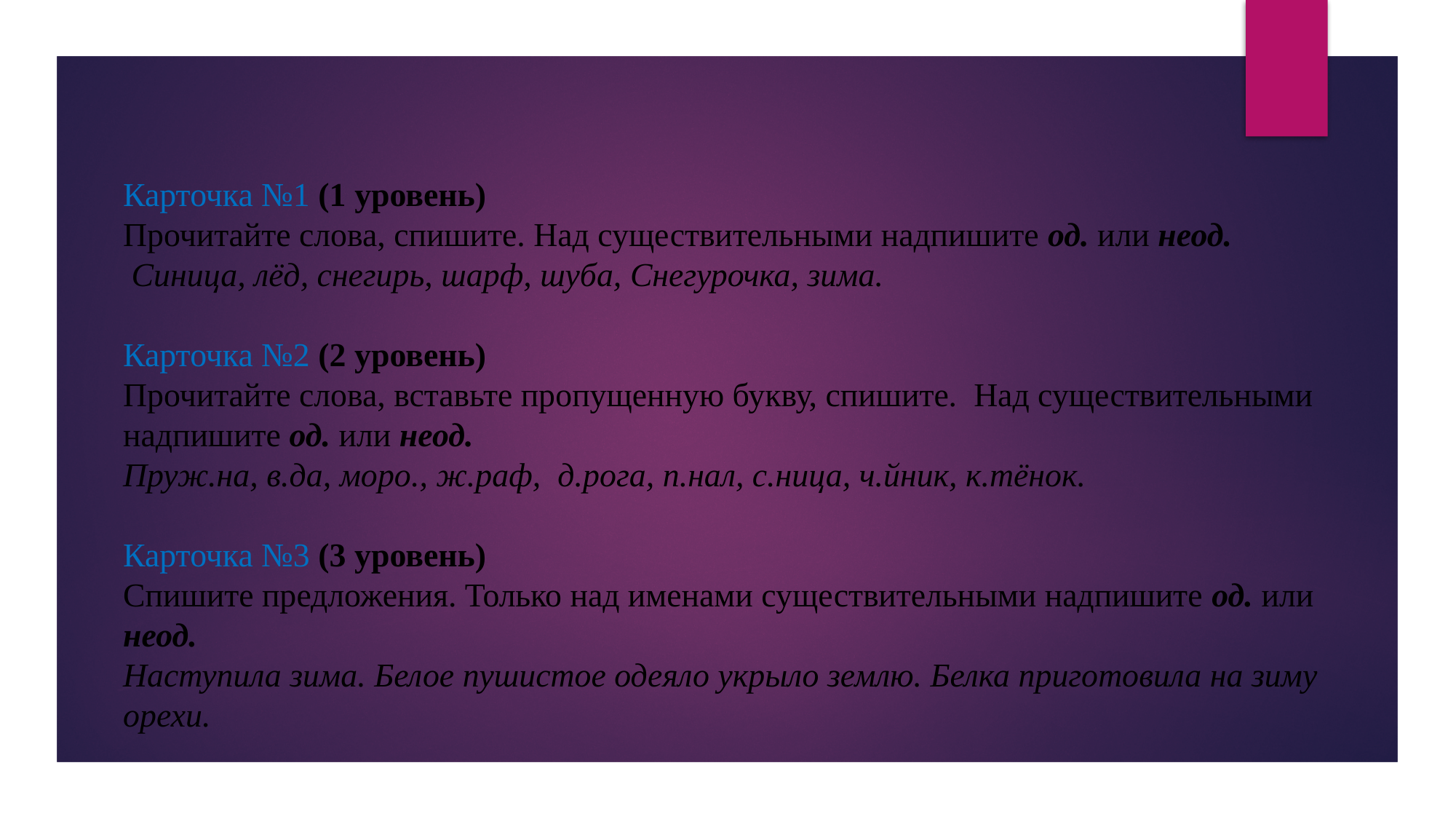

# Карточка №1 (1 уровень) Прочитайте слова, спишите. Над существительными надпишите од. или неод.  Синица, лёд, снегирь, шарф, шуба, Снегурочка, зима.  Карточка №2 (2 уровень) Прочитайте слова, вставьте пропущенную букву, спишите.  Над существительными надпишите од. или неод. Пруж.на, в.да, моро., ж.раф,  д.рога, п.нал, с.ница, ч.йник, к.тёнок. Карточка №3 (3 уровень) Спишите предложения. Только над именами существительными надпишите од. или неод.  Наступила зима. Белое пушистое одеяло укрыло землю. Белка приготовила на зиму орехи.